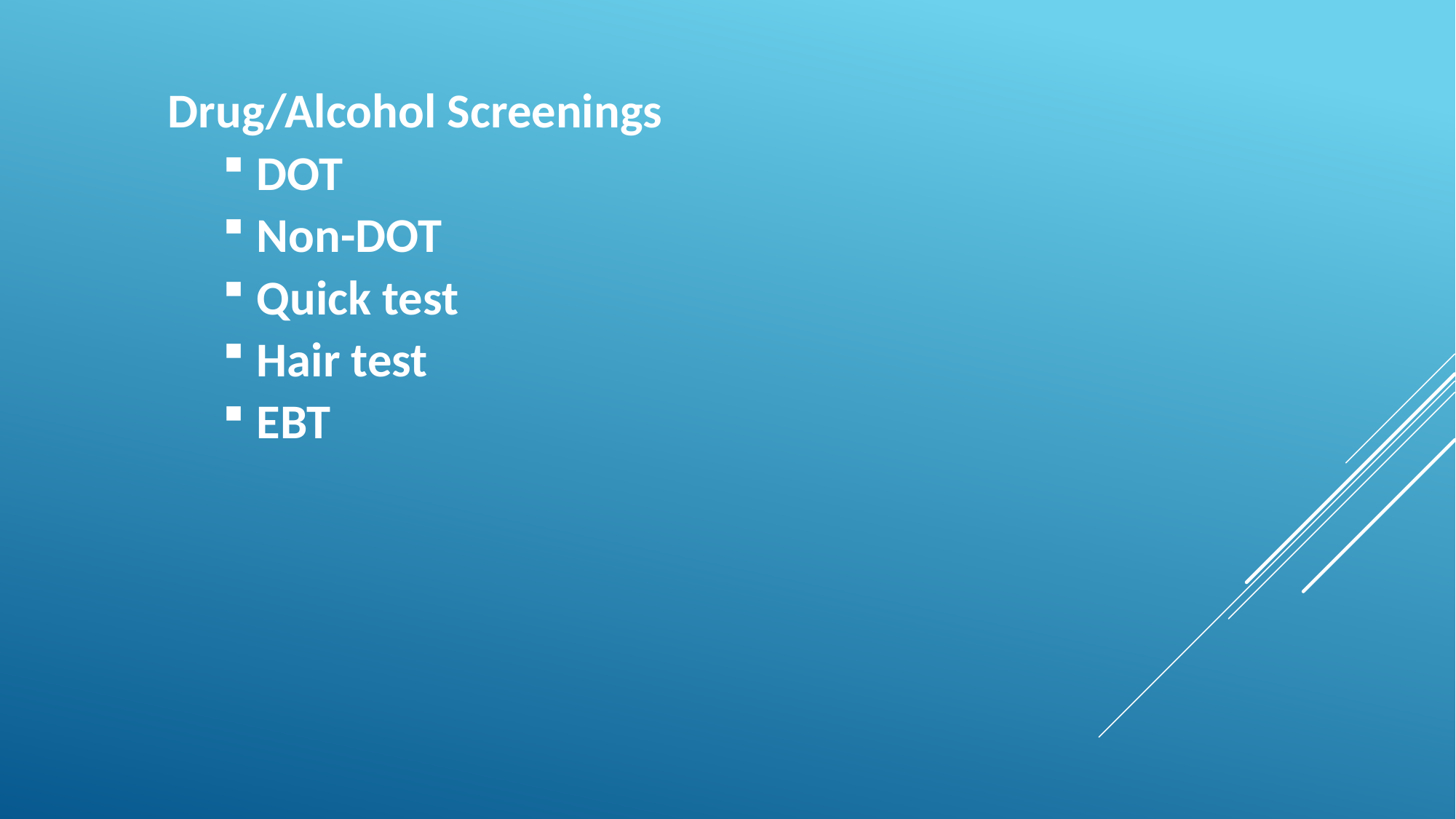

Drug/Alcohol Screenings
DOT
Non-DOT
Quick test
Hair test
EBT